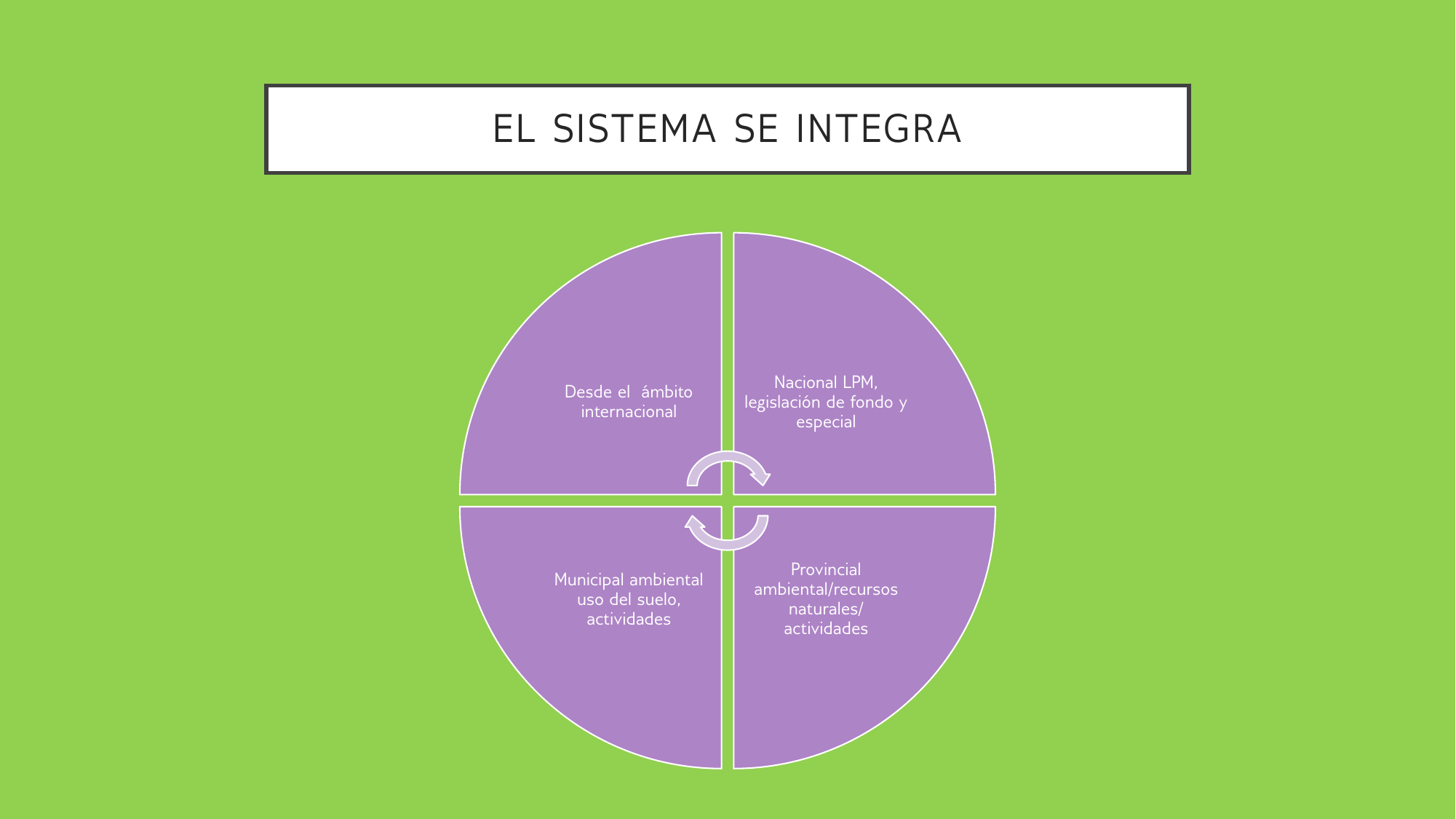

# El sistema se integra
Desde el  ámbito internacional
Nacional LPM, legislación de fondo y especial
Provincial ambiental/recursos naturales/ actividades
Municipal ambiental uso del suelo, actividades